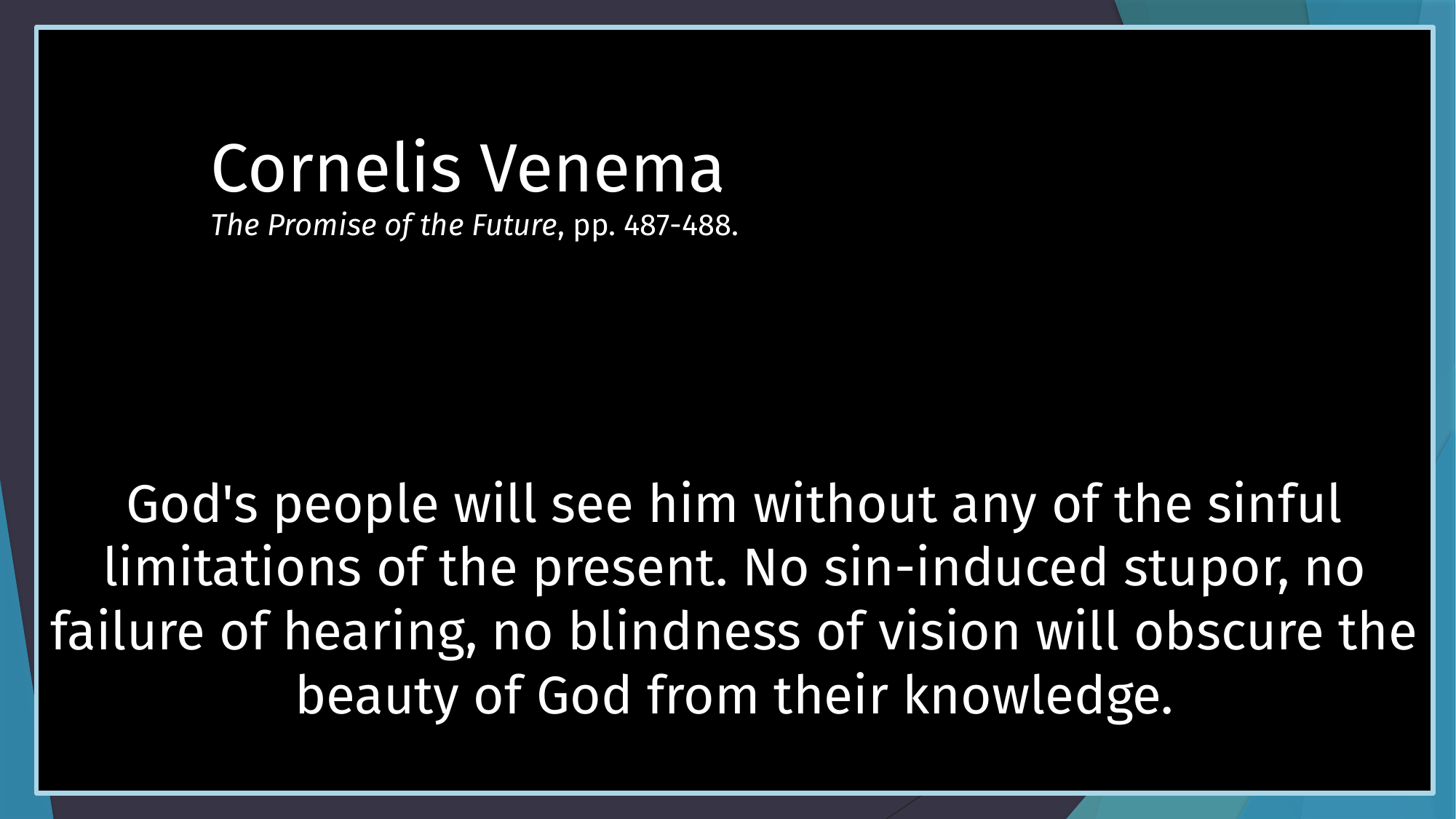

Cornelis Venema
The Promise of the Future, pp. 487-488.

God's people will see him without any of the sinful limitations of the present. No sin-induced stupor, no failure of hearing, no blindness of vision will obscure the beauty of God from their knowledge.

# What will it mean to see God’s face?
We will look into the literal, physical face of God with our resurrected eyes (untainted by sin, disease, or death)
We will always see his face
We will enjoy all the benefits of face-to-face interaction
We will be able to understand God’s character and work in a fully accurate way
Radical implications for our personal transformation!